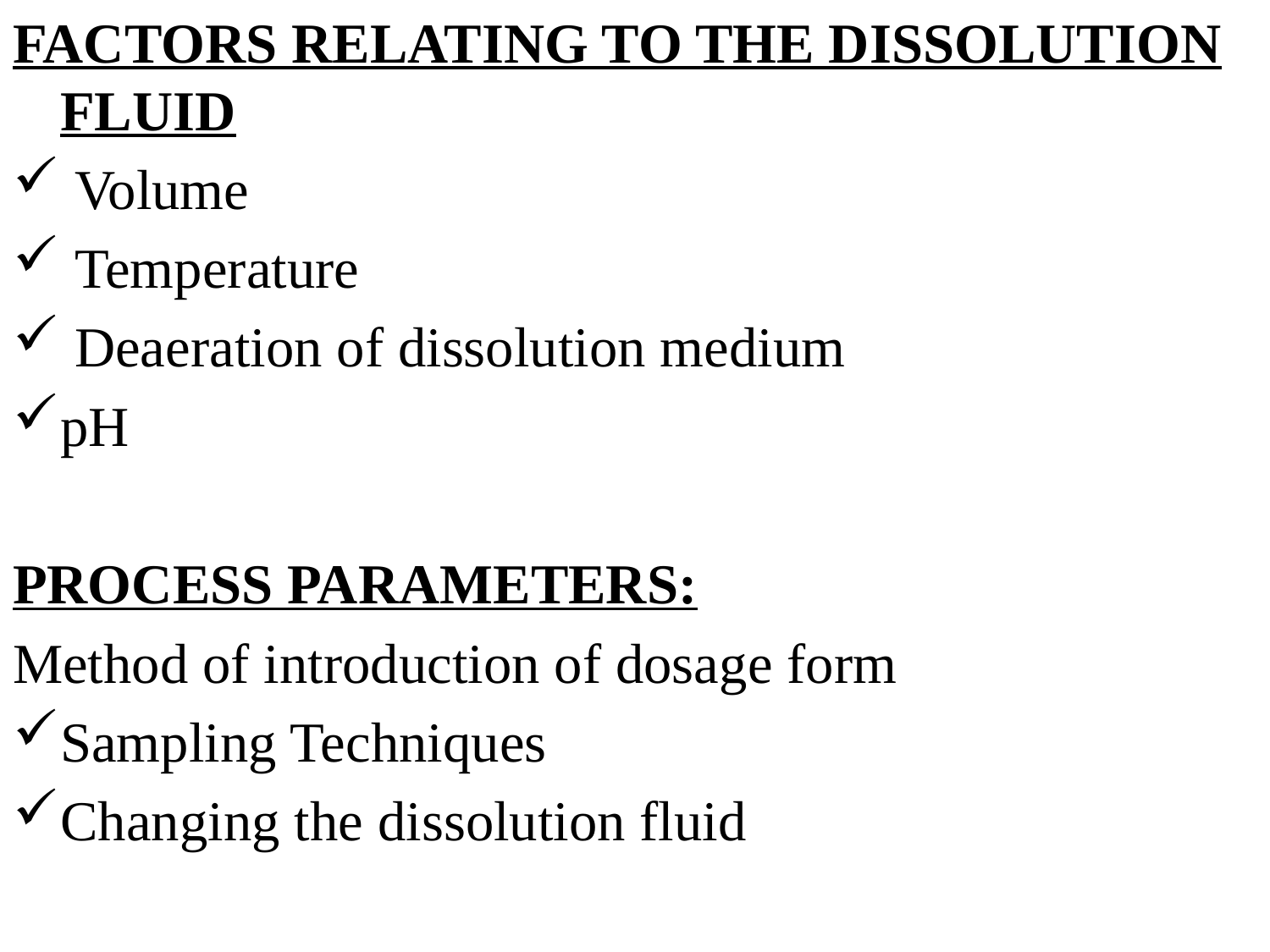

FACTORS RELATING TO THE DISSOLUTION FLUID
 Volume
 Temperature
 Deaeration of dissolution medium
pH

PROCESS PARAMETERS:
Method of introduction of dosage form
Sampling Techniques
Changing the dissolution fluid